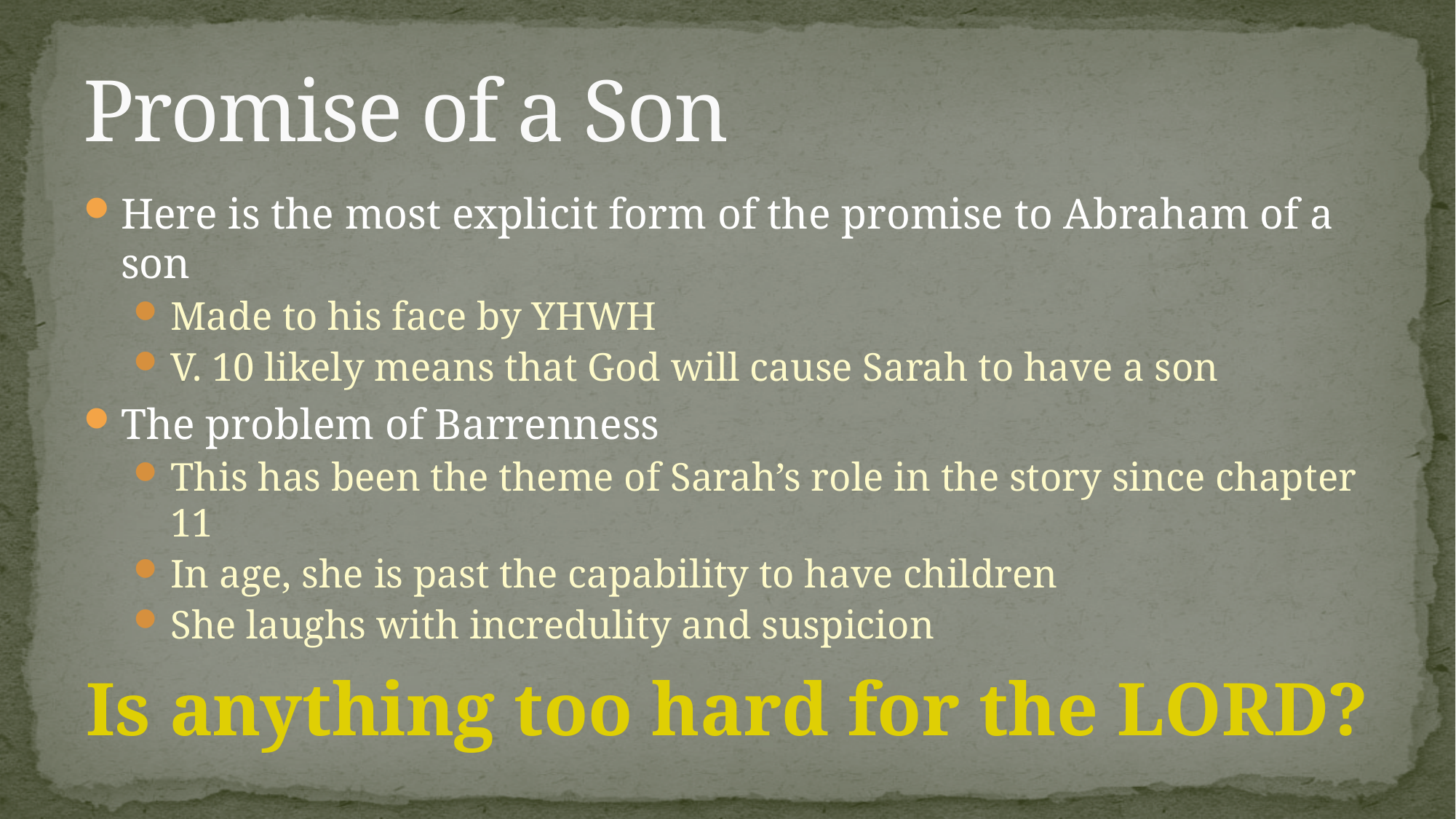

# Promise of a Son
Here is the most explicit form of the promise to Abraham of a son
Made to his face by YHWH
V. 10 likely means that God will cause Sarah to have a son
The problem of Barrenness
This has been the theme of Sarah’s role in the story since chapter 11
In age, she is past the capability to have children
She laughs with incredulity and suspicion

Is anything too hard for the LORD?